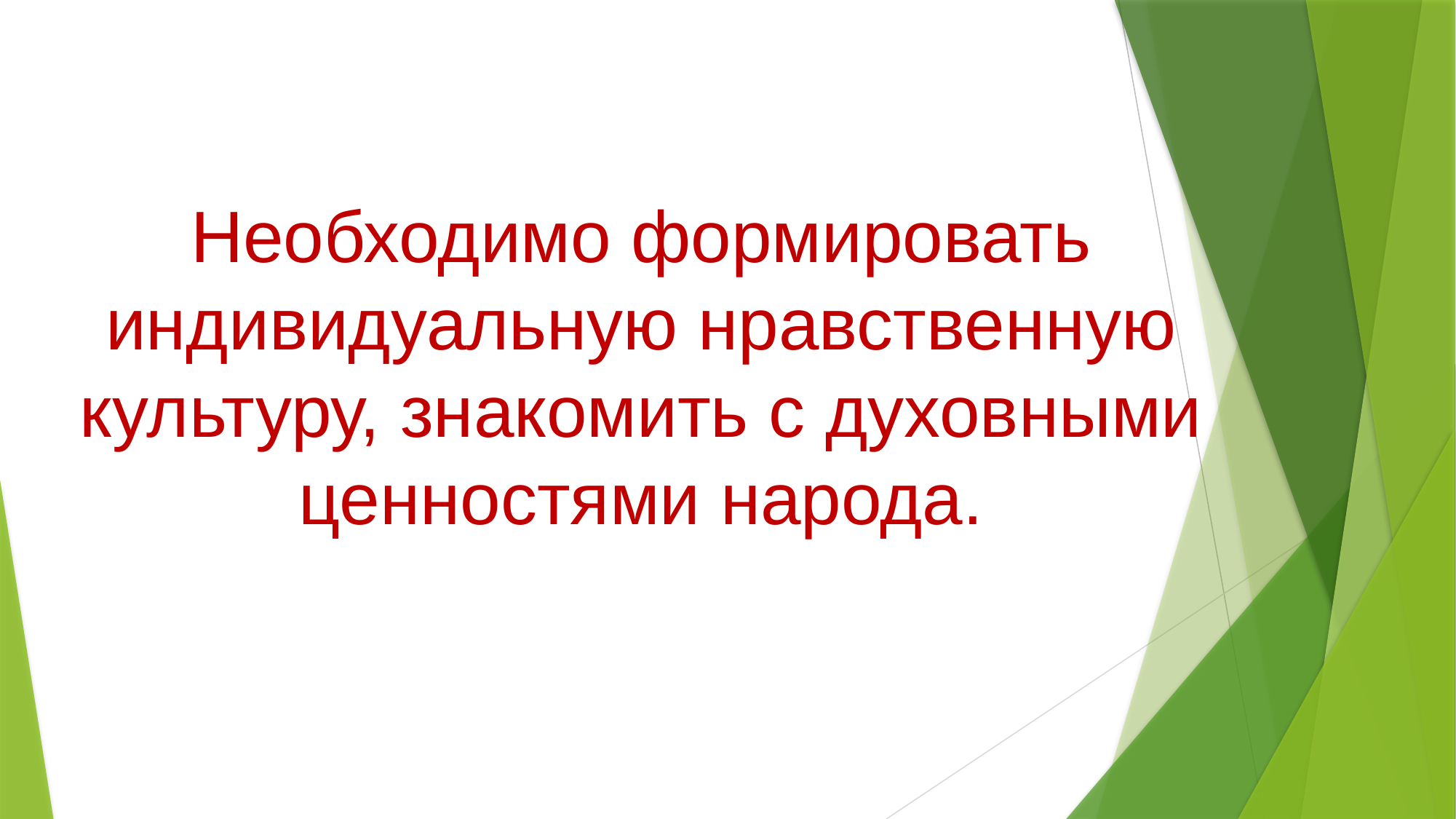

# Необходимо формировать индивидуальную нравственную культуру, знакомить с духовными ценностями народа.